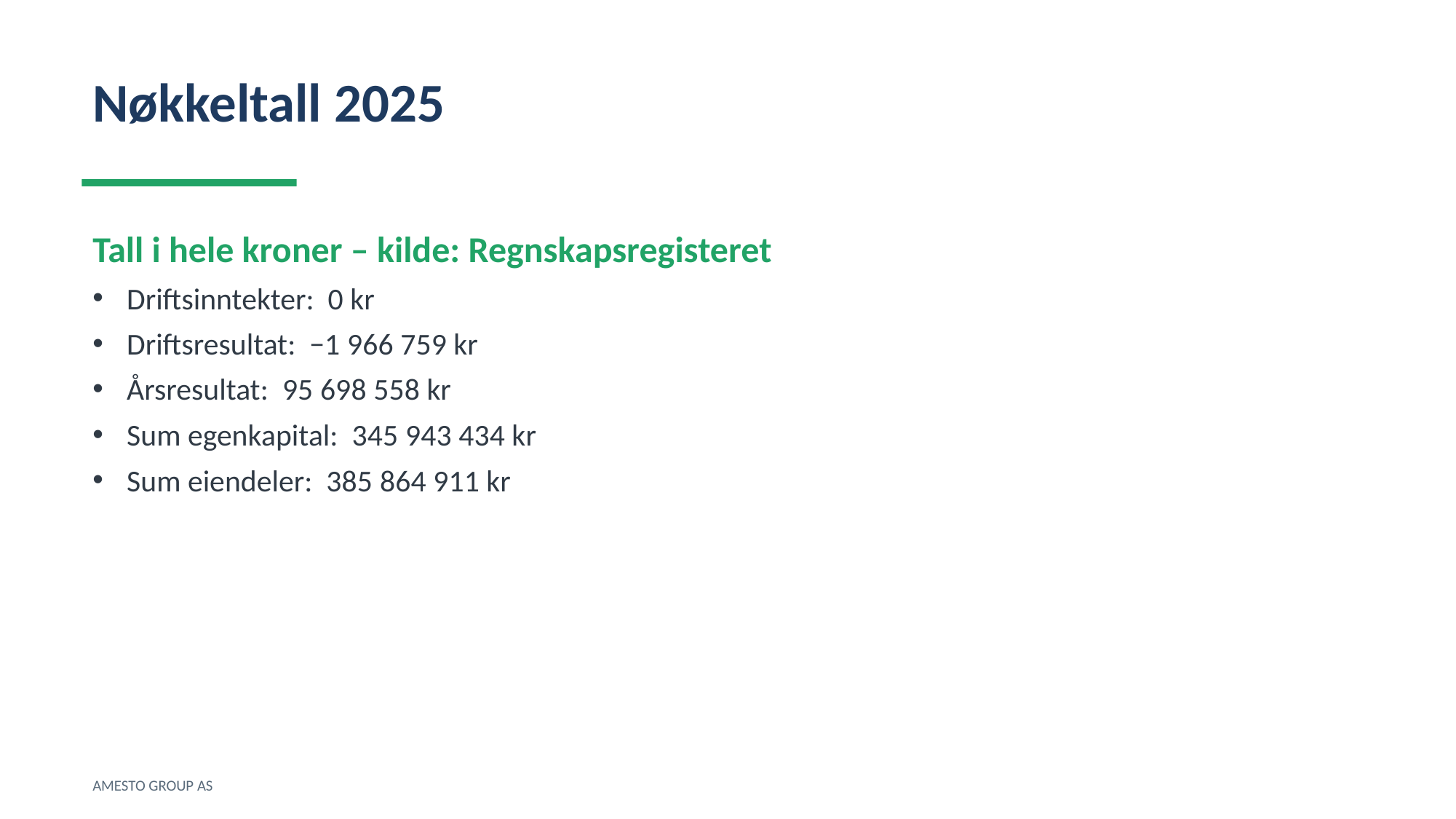

Nøkkeltall 2025

Tall i hele kroner – kilde: Regnskapsregisteret
Driftsinntekter:  0 kr
Driftsresultat:  −1 966 759 kr
Årsresultat:  95 698 558 kr
Sum egenkapital:  345 943 434 kr
Sum eiendeler:  385 864 911 kr
AMESTO GROUP AS